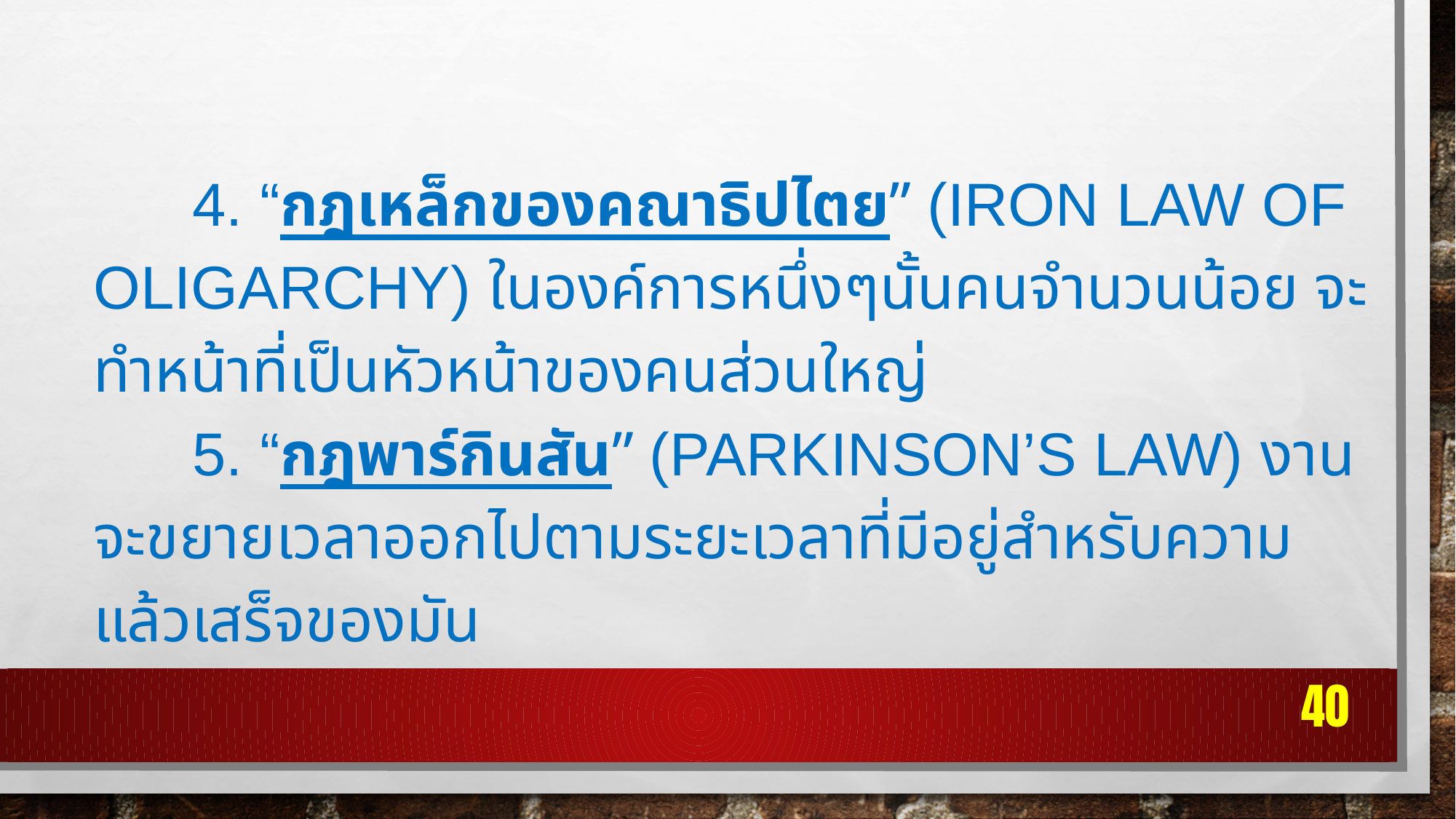

4. “กฎเหล็กของคณาธิปไตย” (Iron Law of Oligarchy) ในองค์การหนึ่งๆนั้นคนจำนวนน้อย จะทำหน้าที่เป็นหัวหน้าของคนส่วนใหญ่
	5. “กฎพาร์กินสัน” (Parkinson’s Law) งานจะขยายเวลาออกไปตามระยะเวลาที่มีอยู่สำหรับความแล้วเสร็จของมัน
40